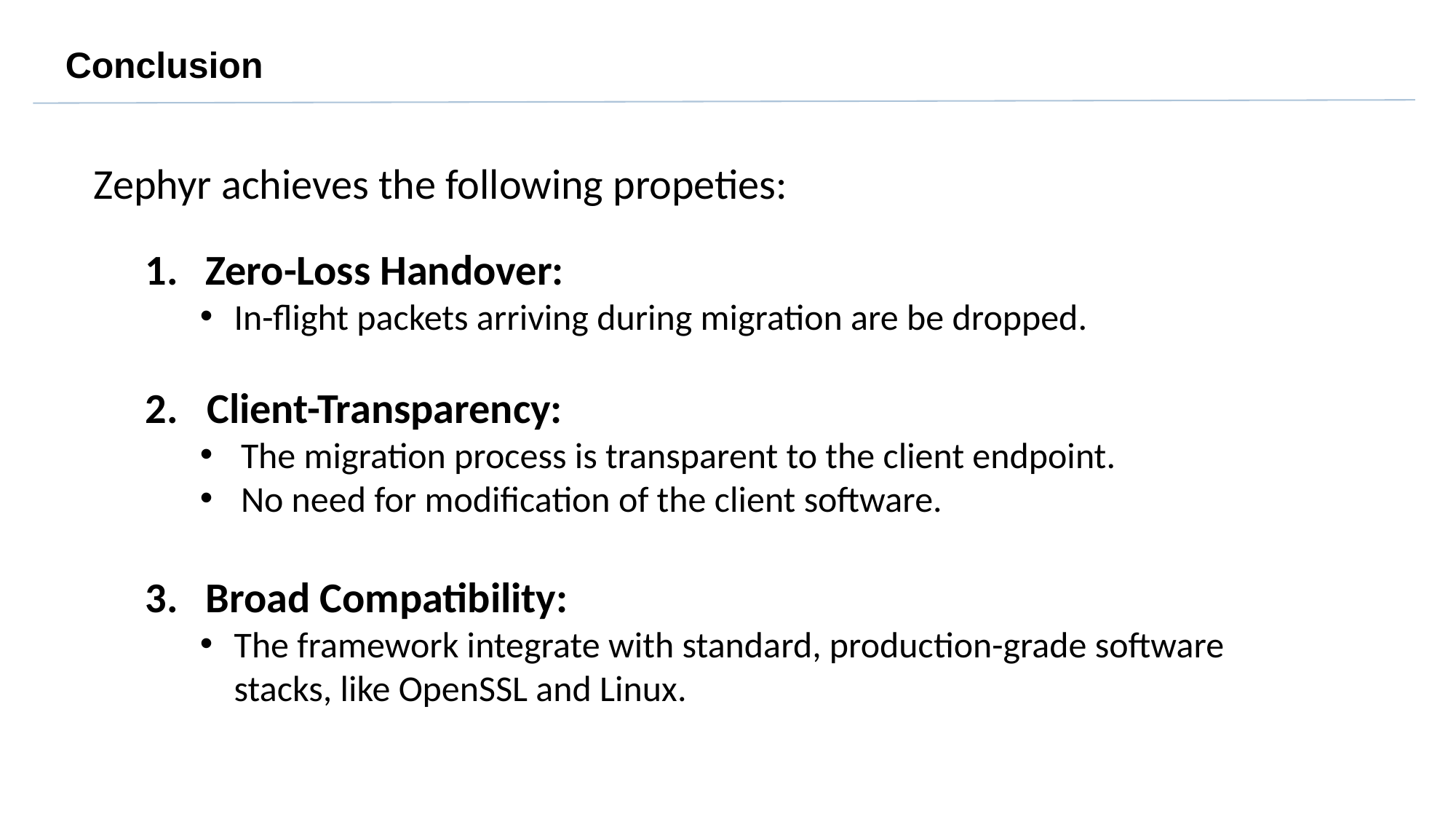

Conclusion
Zephyr achieves the following propeties:
  Zero-Loss Handover:
In-flight packets arriving during migration are be dropped.

Client-Transparency:
The migration process is transparent to the client endpoint.
No need for modification of the client software.

  Broad Compatibility:
The framework integrate with standard, production-grade software stacks, like OpenSSL and Linux.